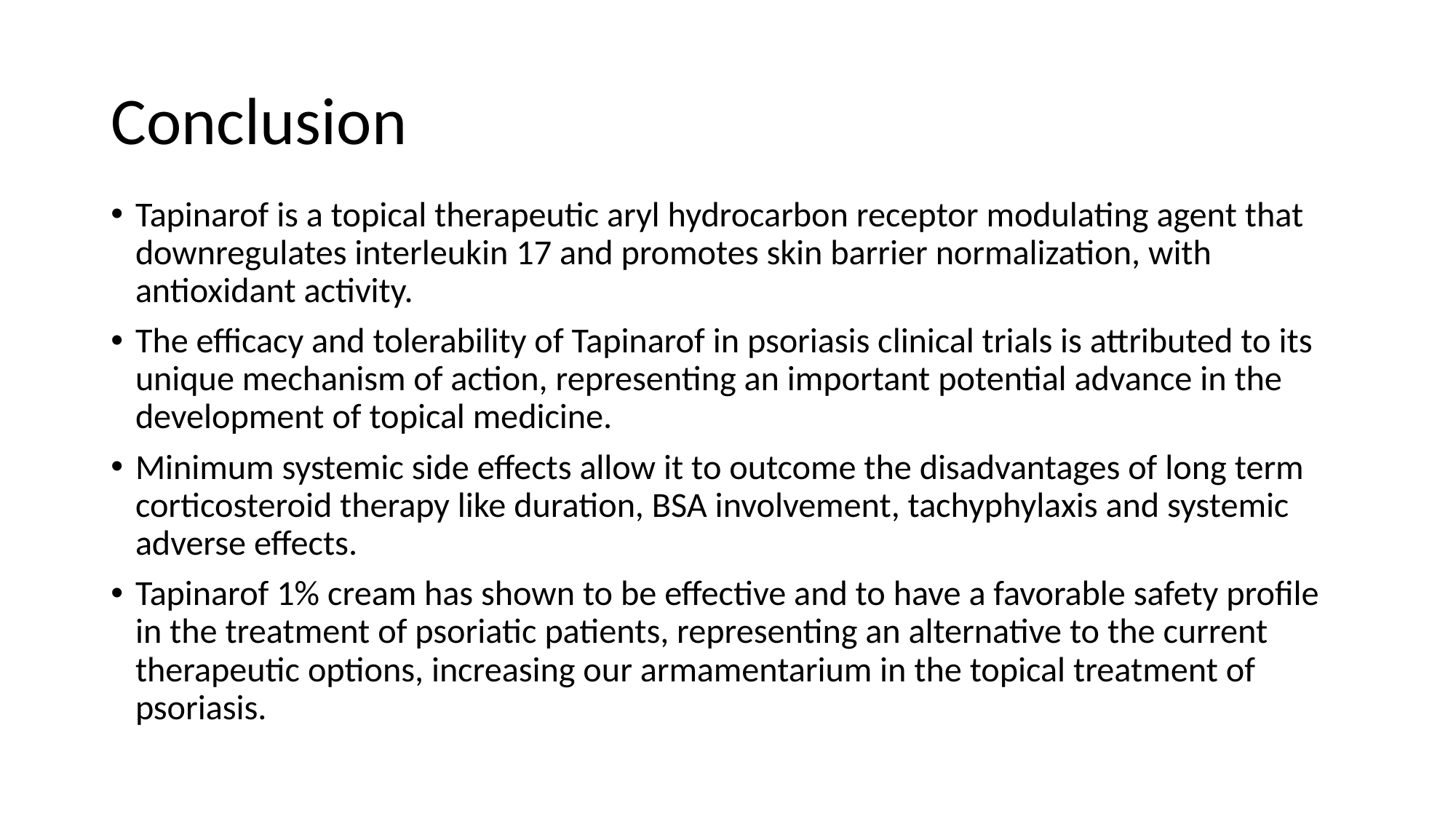

# Conclusion
Tapinarof is a topical therapeutic aryl hydrocarbon receptor modulating agent that downregulates interleukin 17 and promotes skin barrier normalization, with antioxidant activity.
The efficacy and tolerability of Tapinarof in psoriasis clinical trials is attributed to its unique mechanism of action, representing an important potential advance in the development of topical medicine.
Minimum systemic side effects allow it to outcome the disadvantages of long term corticosteroid therapy like duration, BSA involvement, tachyphylaxis and systemic adverse effects.
Tapinarof 1% cream has shown to be effective and to have a favorable safety profile in the treatment of psoriatic patients, representing an alternative to the current therapeutic options, increasing our armamentarium in the topical treatment of psoriasis.